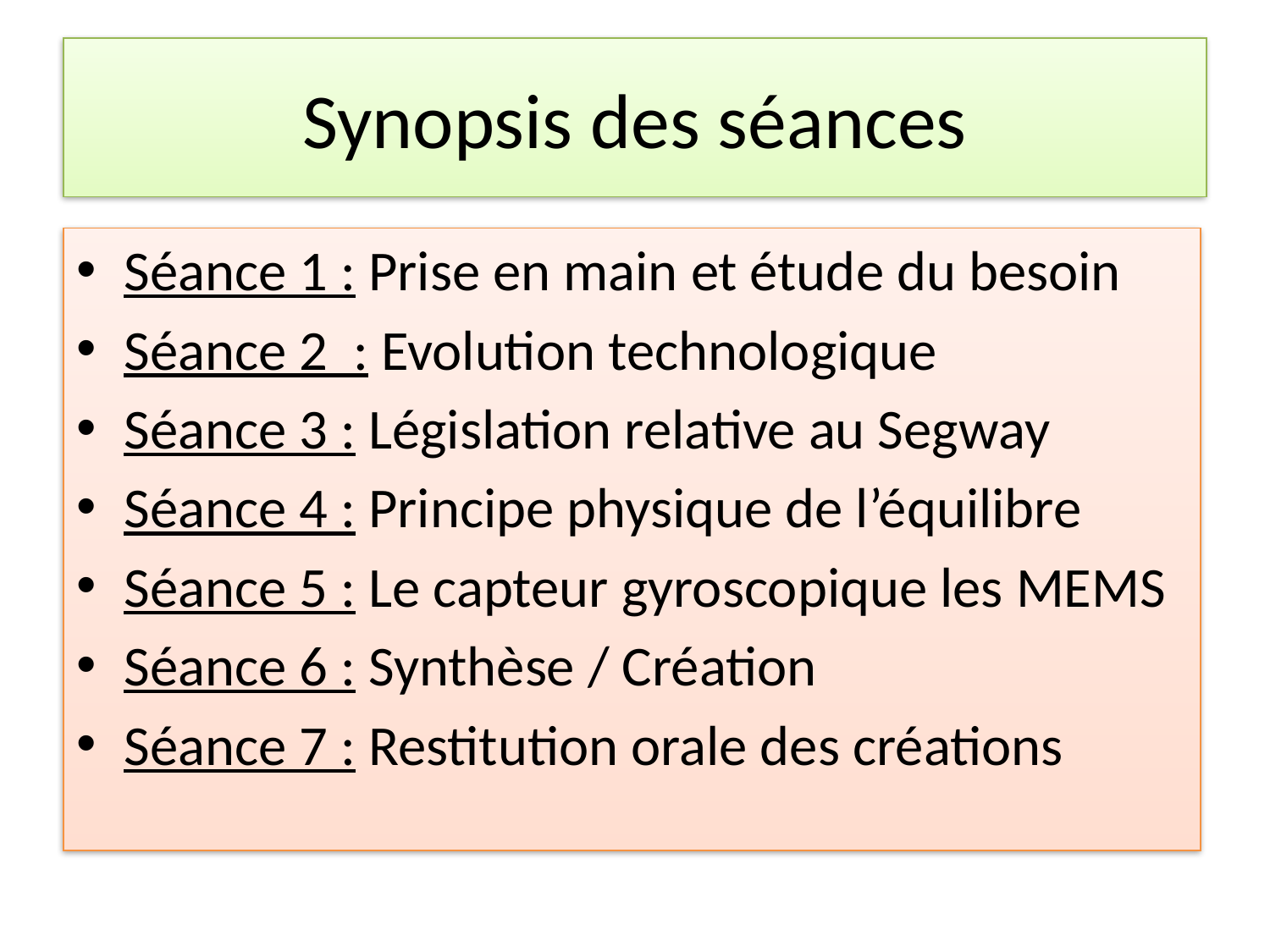

# Synopsis des séances
Séance 1 : Prise en main et étude du besoin
Séance 2  : Evolution technologique
Séance 3 : Législation relative au Segway
Séance 4 : Principe physique de l’équilibre
Séance 5 : Le capteur gyroscopique les MEMS
Séance 6 : Synthèse / Création
Séance 7 : Restitution orale des créations